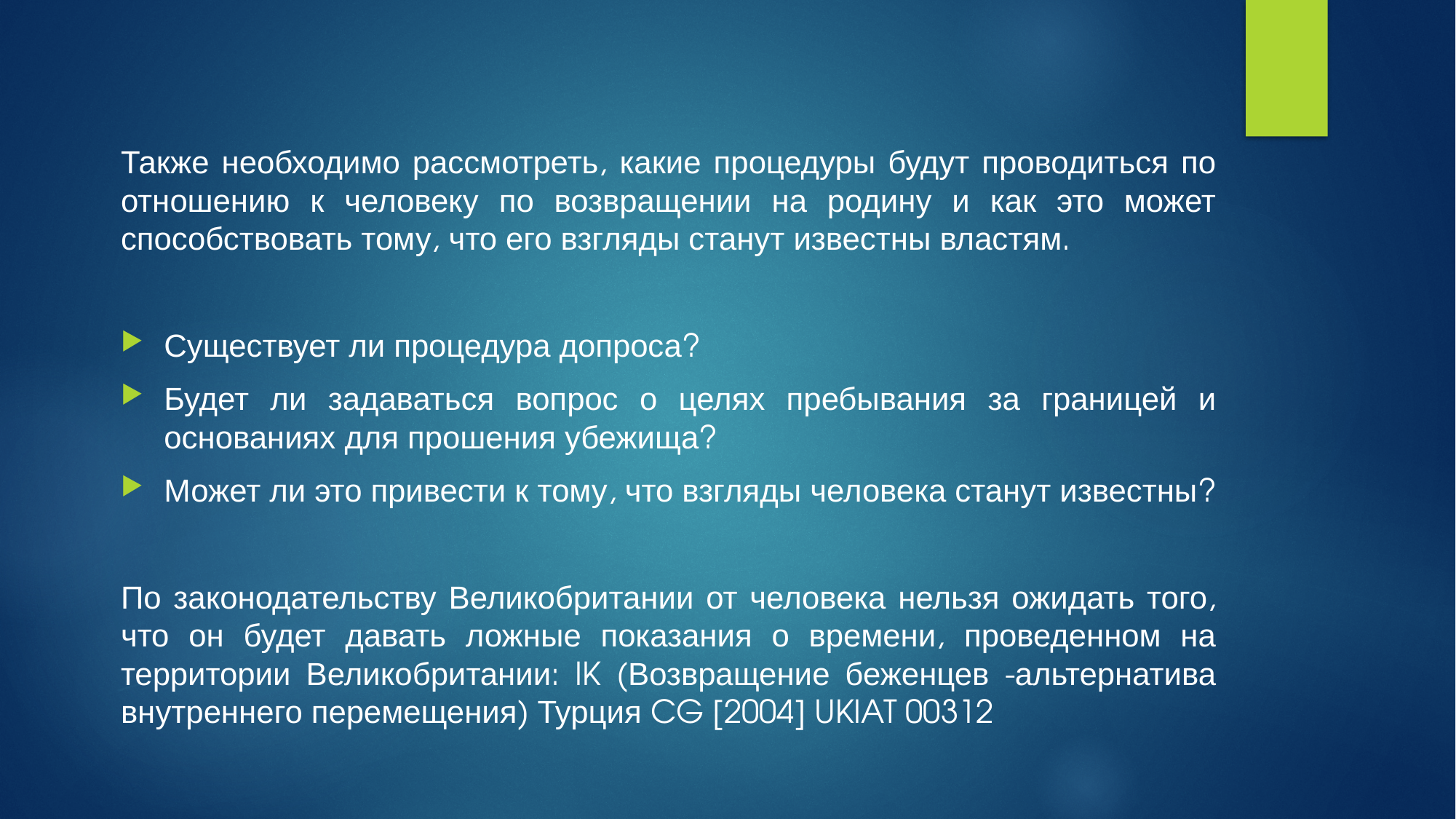

Также необходимо рассмотреть, какие процедуры будут проводиться по отношению к человеку по возвращении на родину и как это может способствовать тому, что его взгляды станут известны властям.

Существует ли процедура допроса?
Будет ли задаваться вопрос о целях пребывания за границей и основаниях для прошения убежища?
Может ли это привести к тому, что взгляды человека станут известны?

По законодательству Великобритании от человека нельзя ожидать того, что он будет давать ложные показания о времени, проведенном на территории Великобритании: IK (Возвращение беженцев -альтернатива внутреннего перемещения) Турция CG [2004] UKIAT 00312